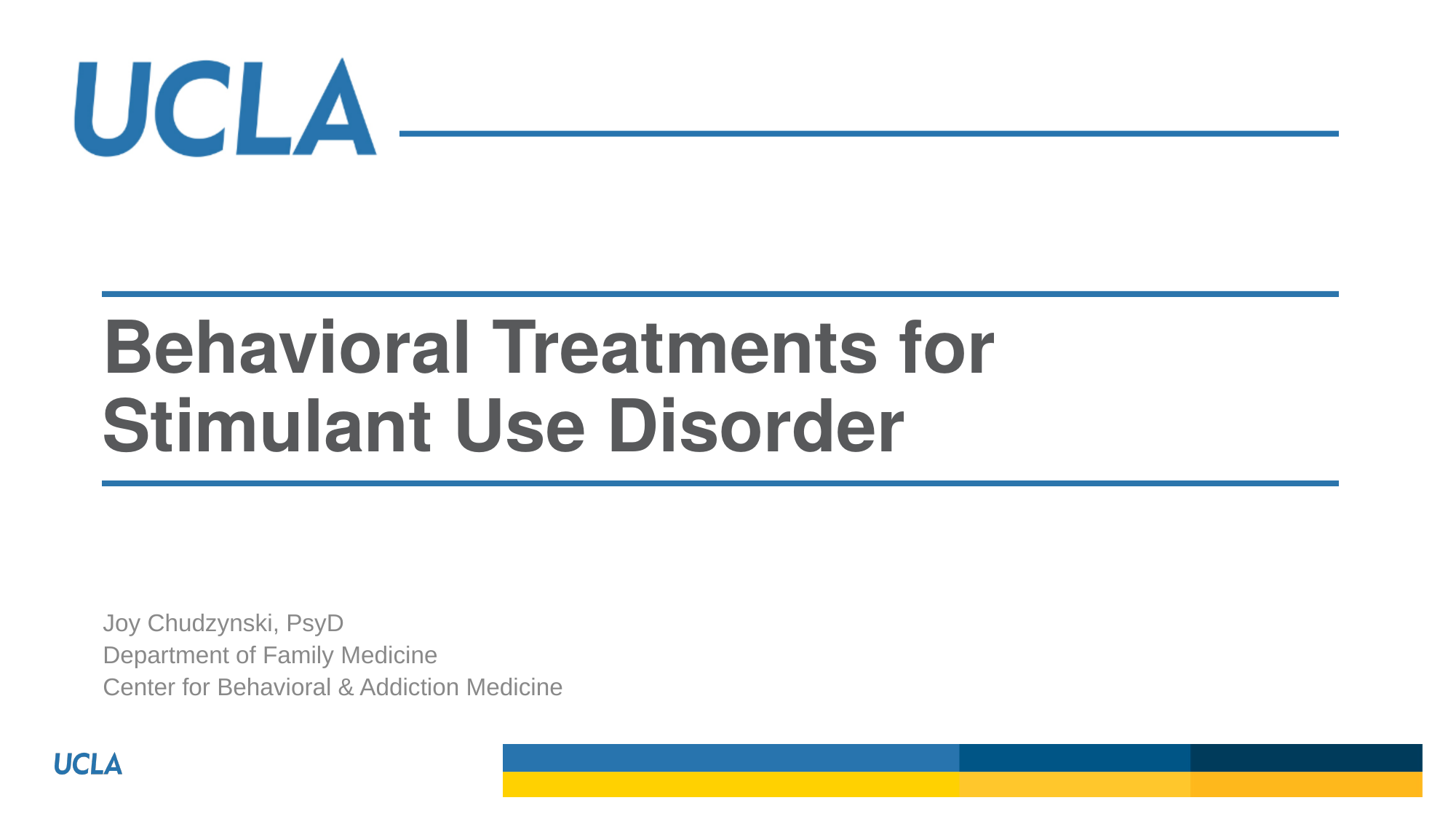

Behavioral Treatments for Stimulant Use Disorder
Joy Chudzynski, PsyD
Department of Family Medicine
Center for Behavioral & Addiction Medicine